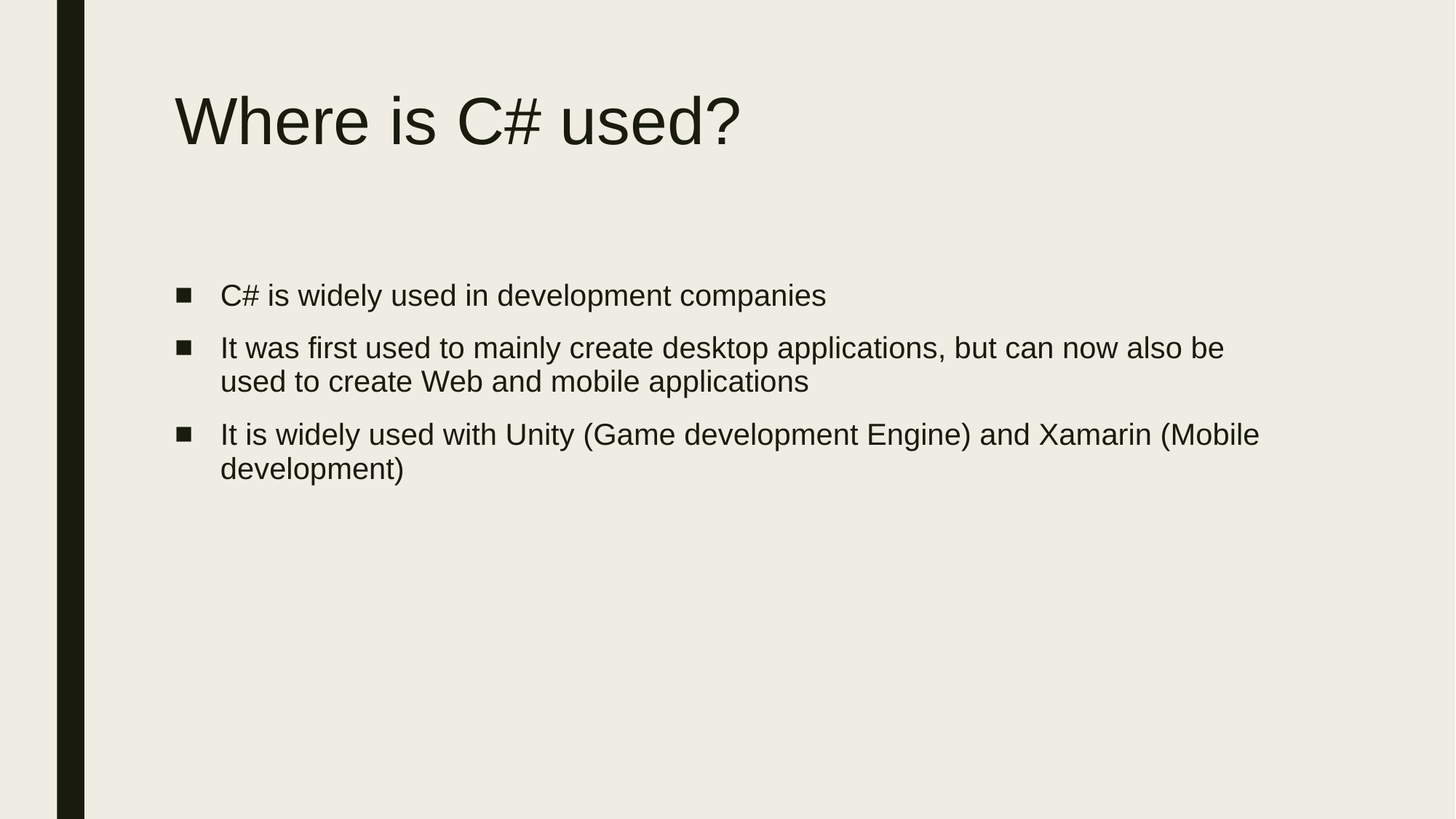

# Where is C# used?
C# is widely used in development companies
It was first used to mainly create desktop applications, but can now also be used to create Web and mobile applications
It is widely used with Unity (Game development Engine) and Xamarin (Mobile development)